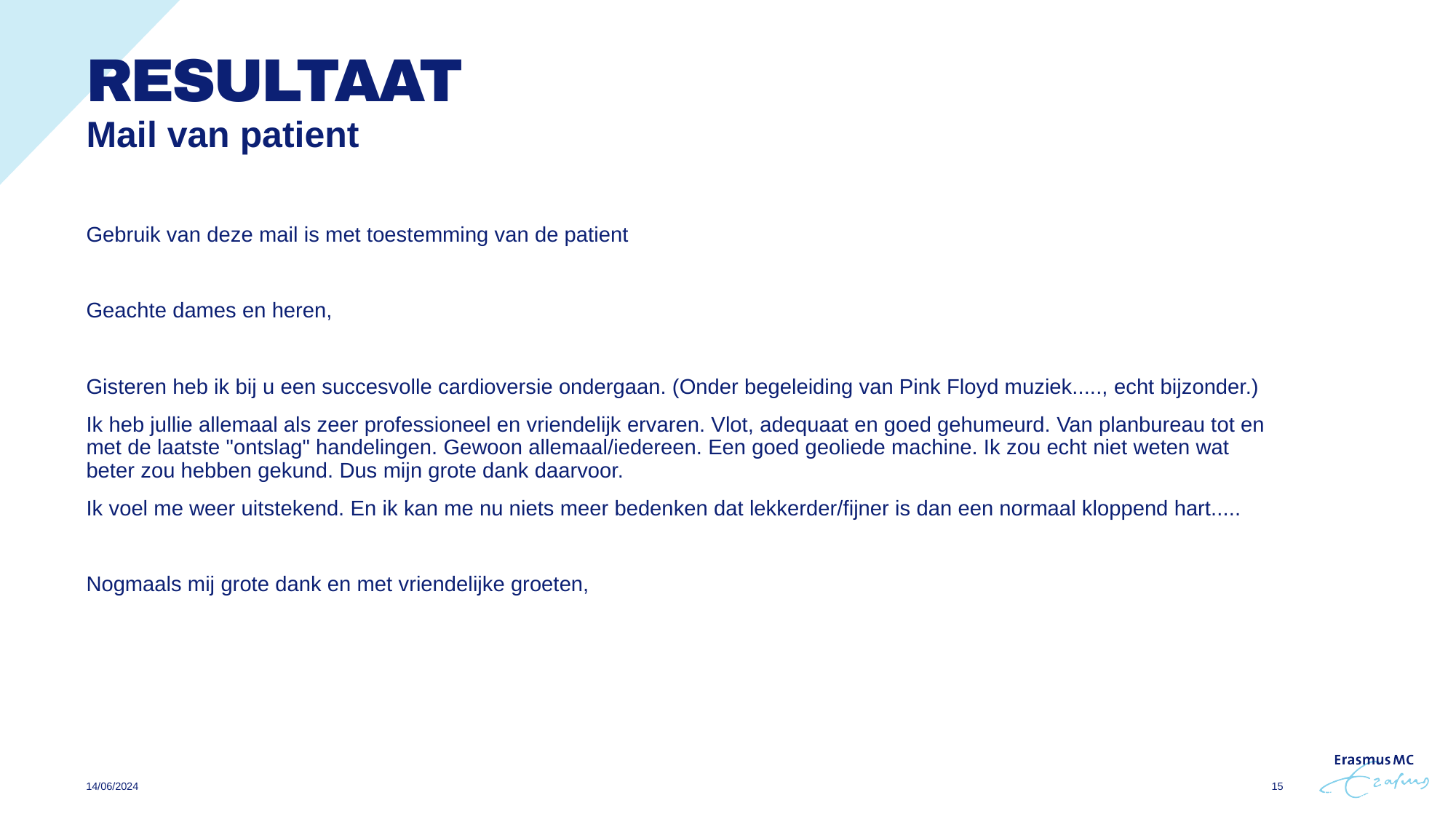

# Resultaat
Mail van patient
Gebruik van deze mail is met toestemming van de patient

Geachte dames en heren,

Gisteren heb ik bij u een succesvolle cardioversie ondergaan. (Onder begeleiding van Pink Floyd muziek....., echt bijzonder.)
Ik heb jullie allemaal als zeer professioneel en vriendelijk ervaren. Vlot, adequaat en goed gehumeurd. Van planbureau tot en met de laatste "ontslag" handelingen. Gewoon allemaal/iedereen. Een goed geoliede machine. Ik zou echt niet weten wat beter zou hebben gekund. Dus mijn grote dank daarvoor.
Ik voel me weer uitstekend. En ik kan me nu niets meer bedenken dat lekkerder/fijner is dan een normaal kloppend hart.....

Nogmaals mij grote dank en met vriendelijke groeten,

14/06/2024
15